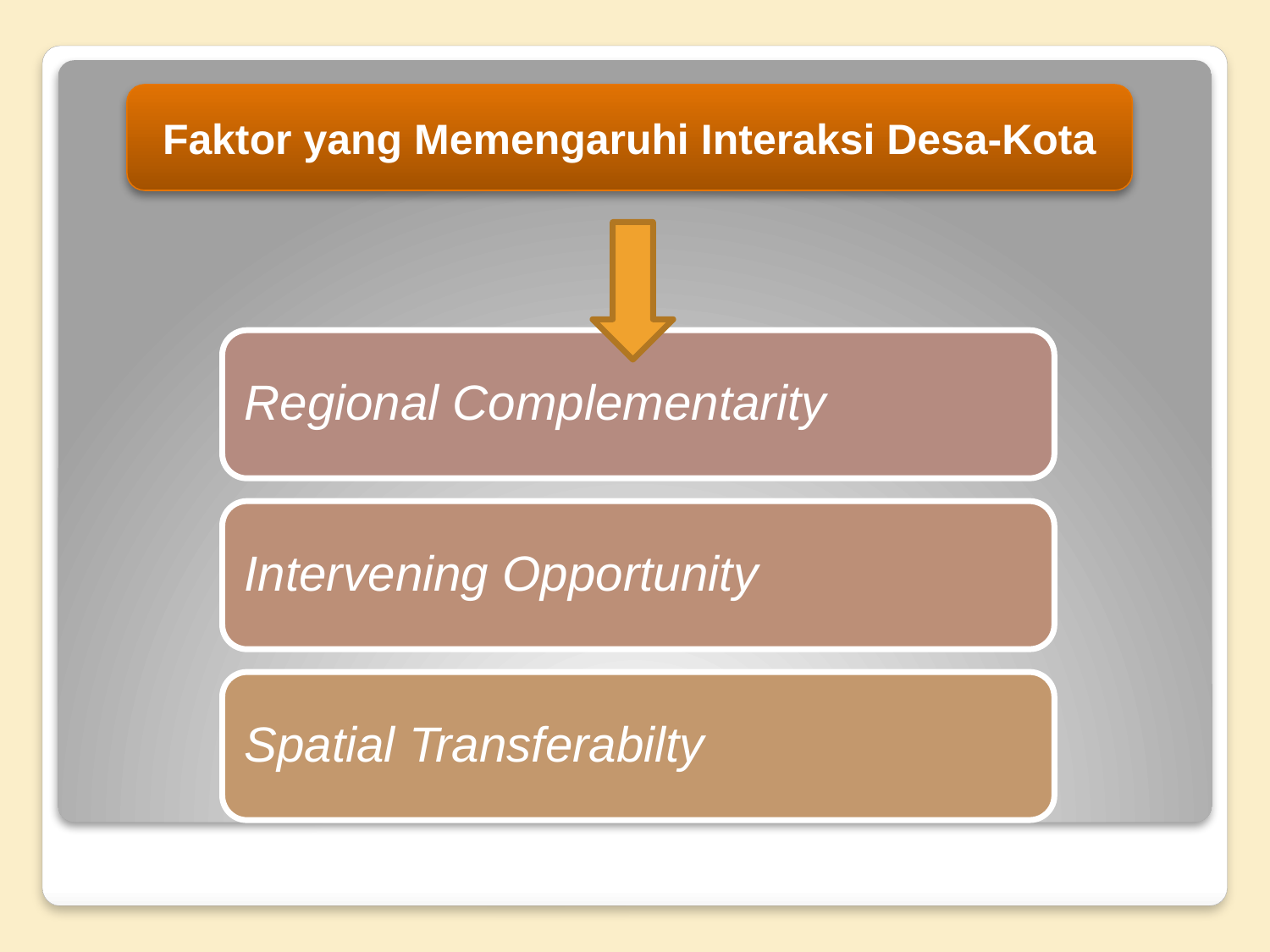

Faktor yang Memengaruhi Interaksi Desa-Kota

Regional Complementarity
Intervening Opportunity
Spatial Transferabilty